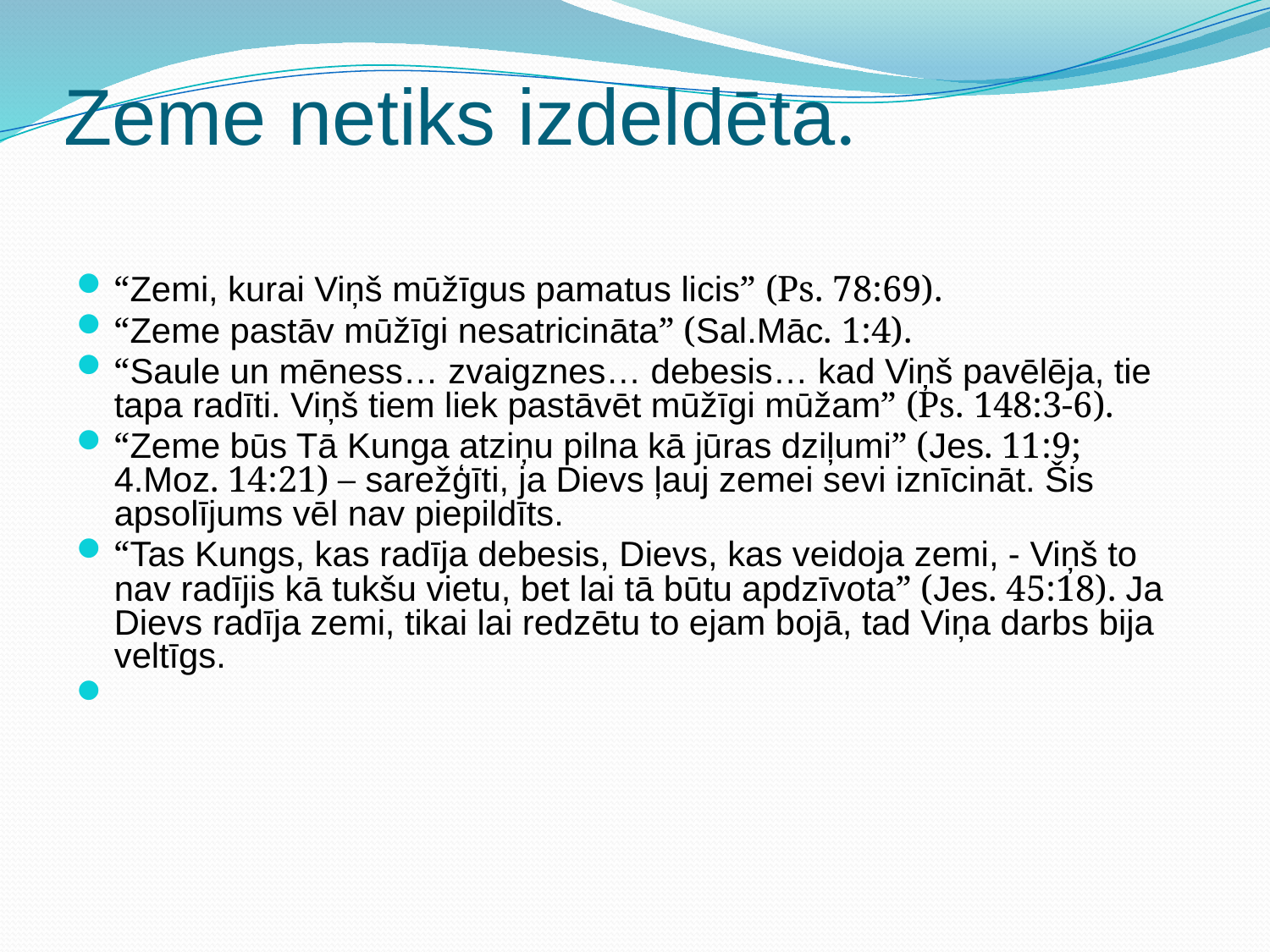

# Zeme netiks izdeldēta.
“Zemi, kurai Viņš mūžīgus pamatus licis” (Ps. 78:69).
“Zeme pastāv mūžīgi nesatricināta” (Sal.Māc. 1:4).
“Saule un mēness… zvaigznes… debesis… kad Viņš pavēlēja, tie tapa radīti. Viņš tiem liek pastāvēt mūžīgi mūžam” (Ps. 148:3-6).
“Zeme būs Tā Kunga atziņu pilna kā jūras dziļumi” (Jes. 11:9; 4.Moz. 14:21) – sarežģīti, ja Dievs ļauj zemei sevi iznīcināt. Šis apsolījums vēl nav piepildīts.
“Tas Kungs, kas radīja debesis, Dievs, kas veidoja zemi, - Viņš to nav radījis kā tukšu vietu, bet lai tā būtu apdzīvota” (Jes. 45:18). Ja Dievs radīja zemi, tikai lai redzētu to ejam bojā, tad Viņa darbs bija veltīgs.